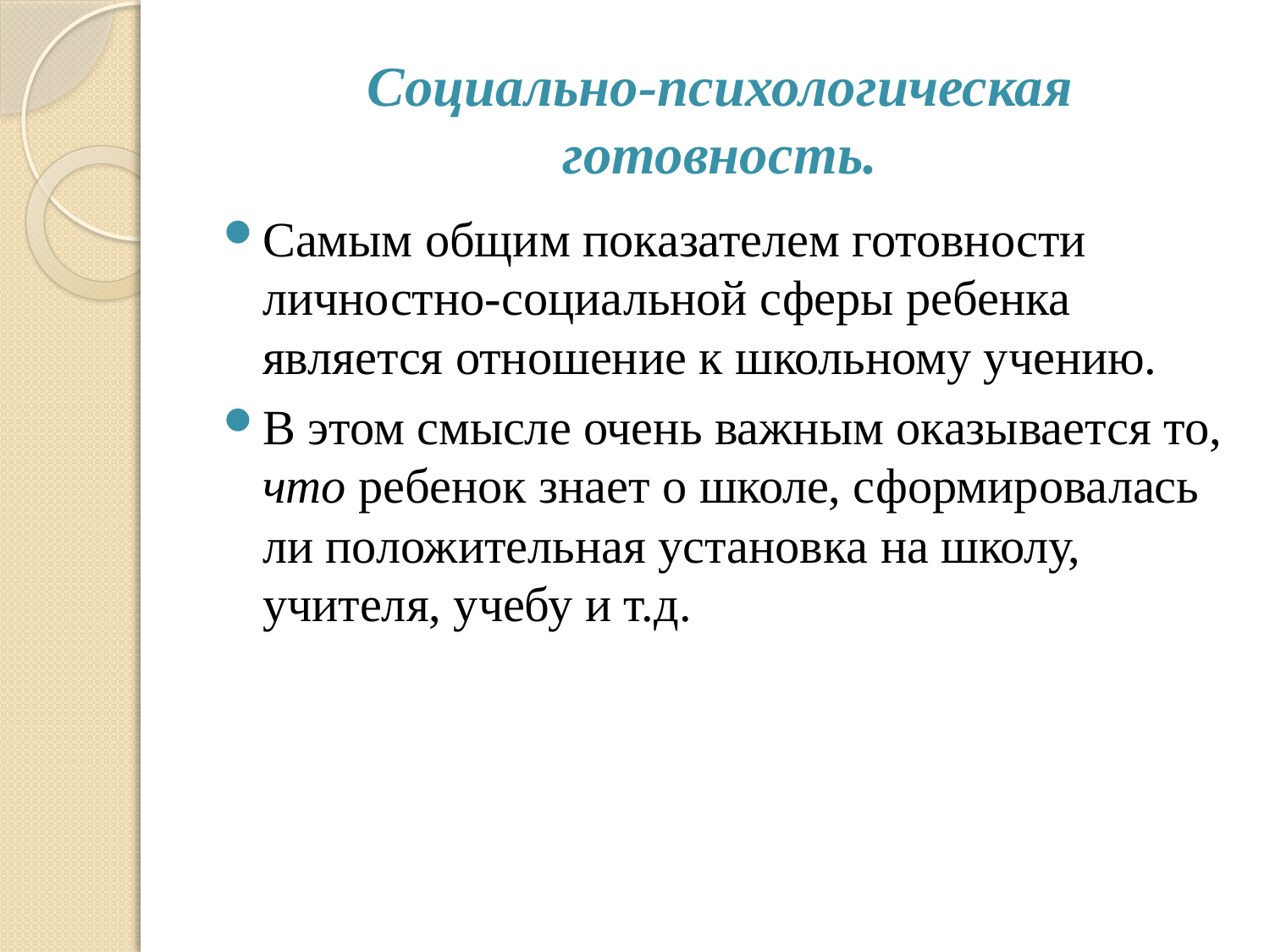

# Социально-психологическая готовность.
Самым общим показателем готовности личностно-социальной сферы ребенка является отношение к школьному учению.
В этом смысле очень важным оказывается то, что ребенок знает о школе, сформировалась ли положительная установка на школу, учителя, учебу и т.д.